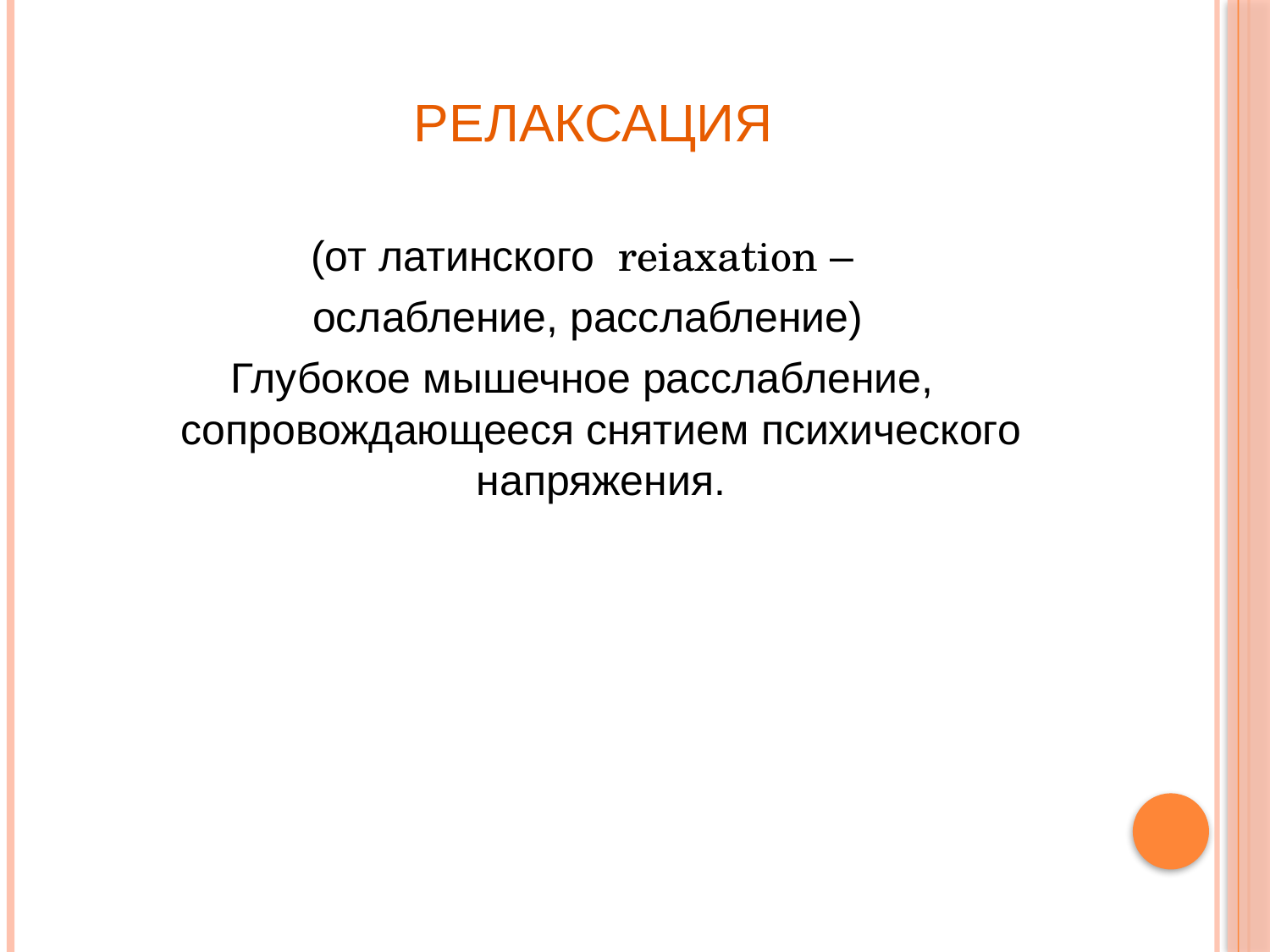

# Релаксация
(от латинского  reiaxation –
 ослабление, расслабление)
Глубокое мышечное расслабление, сопровождающееся снятием психического напряжения.